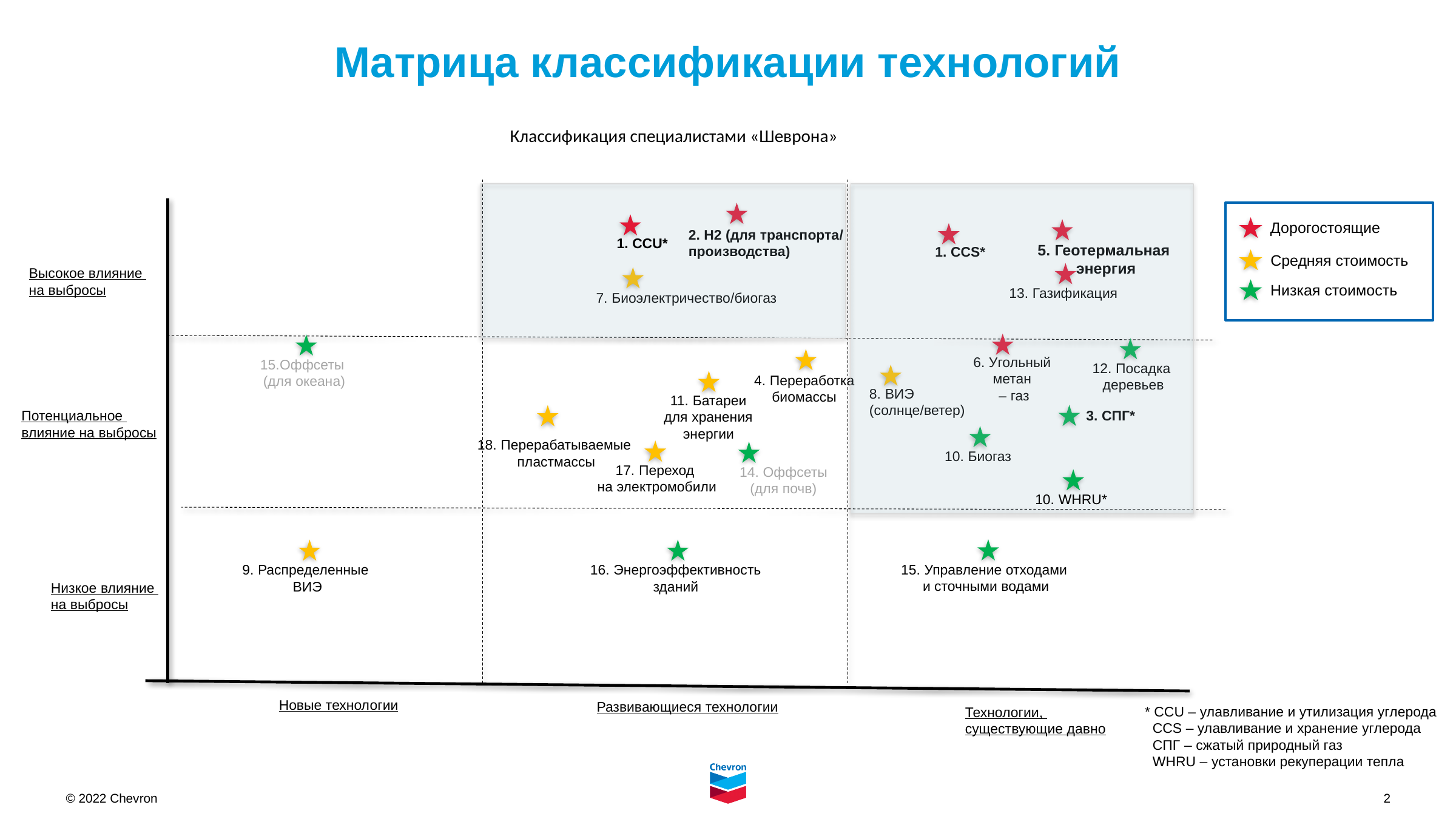

# Матрица классификации технологий
Классификация специалистами «Шеврона»

2. H2 (для транспорта/
производства)

1. CCU*

5. Геотермальная
энергия

1. CCS*

13. Газификация

7. Биоэлектричество/биогаз

6. Угольный метан
 – газ

15.Оффсеты
(для океана)

12. Посадка
деревьев

4. Переработка
биомассы

8. ВИЭ
(солнце/ветер)

11. Батареи
для хранения
энергии
3. СПГ*

Потенциальное
влияние на выбросы

18. Перерабатываемые
пластмассы

10. Биогаз

17. Переход
на электромобили

14. Оффсеты (для почв)

10. WHRU*

15. Управление отходами
и сточными водами

9. Распределенные
ВИЭ

16. Энергоэффективность
зданий
Низкое влияние
на выбросы
Новые технологии
Развивающиеся технологии
Технологии,
существующие давно

Дорогостоящие

Средняя стоимость

Низкая стоимость

Высокое влияние
на выбросы
* CCU – улавливание и утилизация углерода
  CCS – улавливание и хранение углерода
  СПГ – сжатый природный газ
  WHRU – установки рекуперации тепла